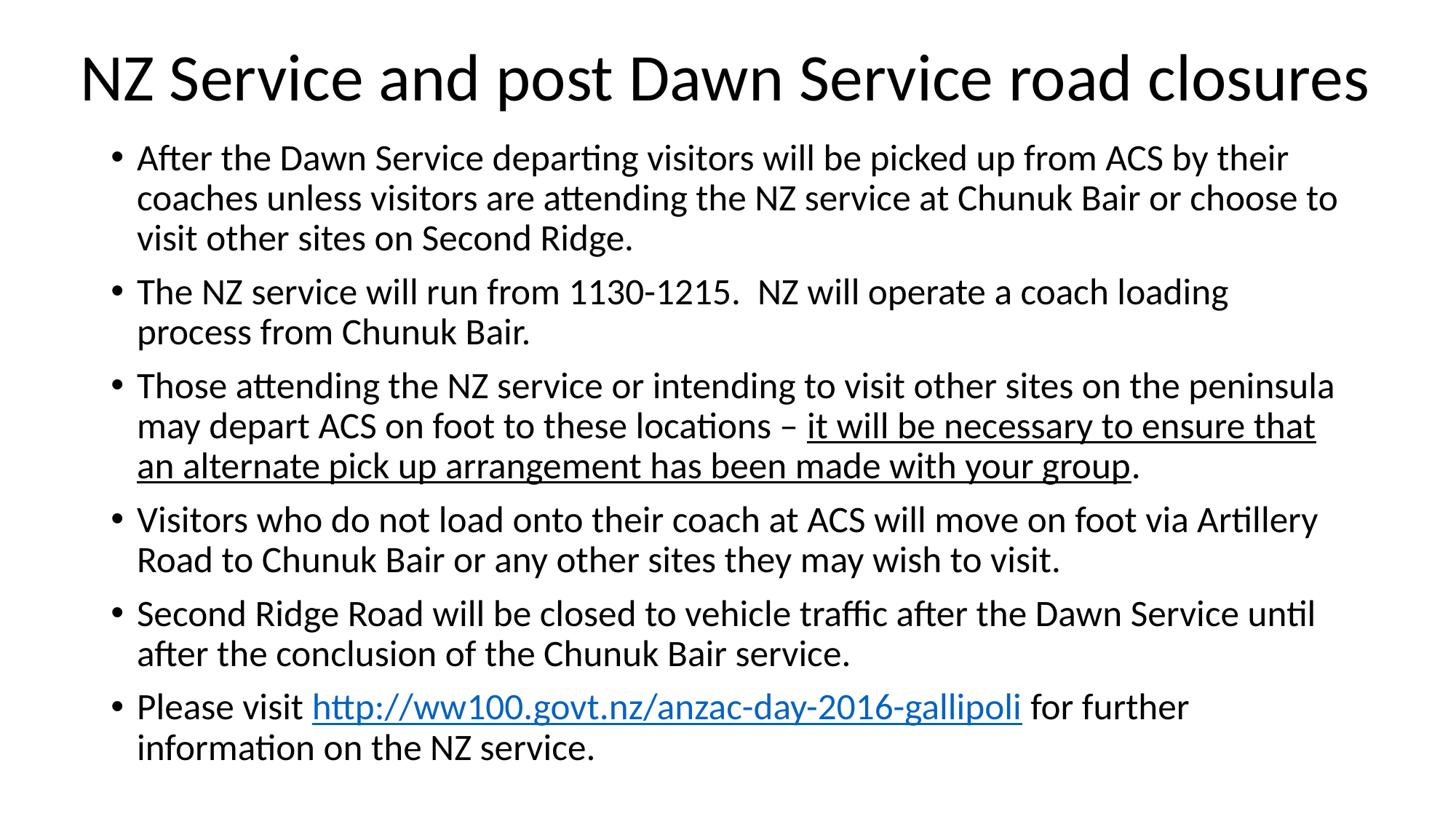

# NZ Service and post Dawn Service road closures
After the Dawn Service departing visitors will be picked up from ACS by their coaches unless visitors are attending the NZ service at Chunuk Bair or choose to visit other sites on Second Ridge.
The NZ service will run from 1130-1215.  NZ will operate a coach loading process from Chunuk Bair.
Those attending the NZ service or intending to visit other sites on the peninsula may depart ACS on foot to these locations – it will be necessary to ensure that an alternate pick up arrangement has been made with your group.
Visitors who do not load onto their coach at ACS will move on foot via Artillery Road to Chunuk Bair or any other sites they may wish to visit.
Second Ridge Road will be closed to vehicle traffic after the Dawn Service until after the conclusion of the Chunuk Bair service.
Please visit http://ww100.govt.nz/anzac-day-2016-gallipoli for further information on the NZ service.